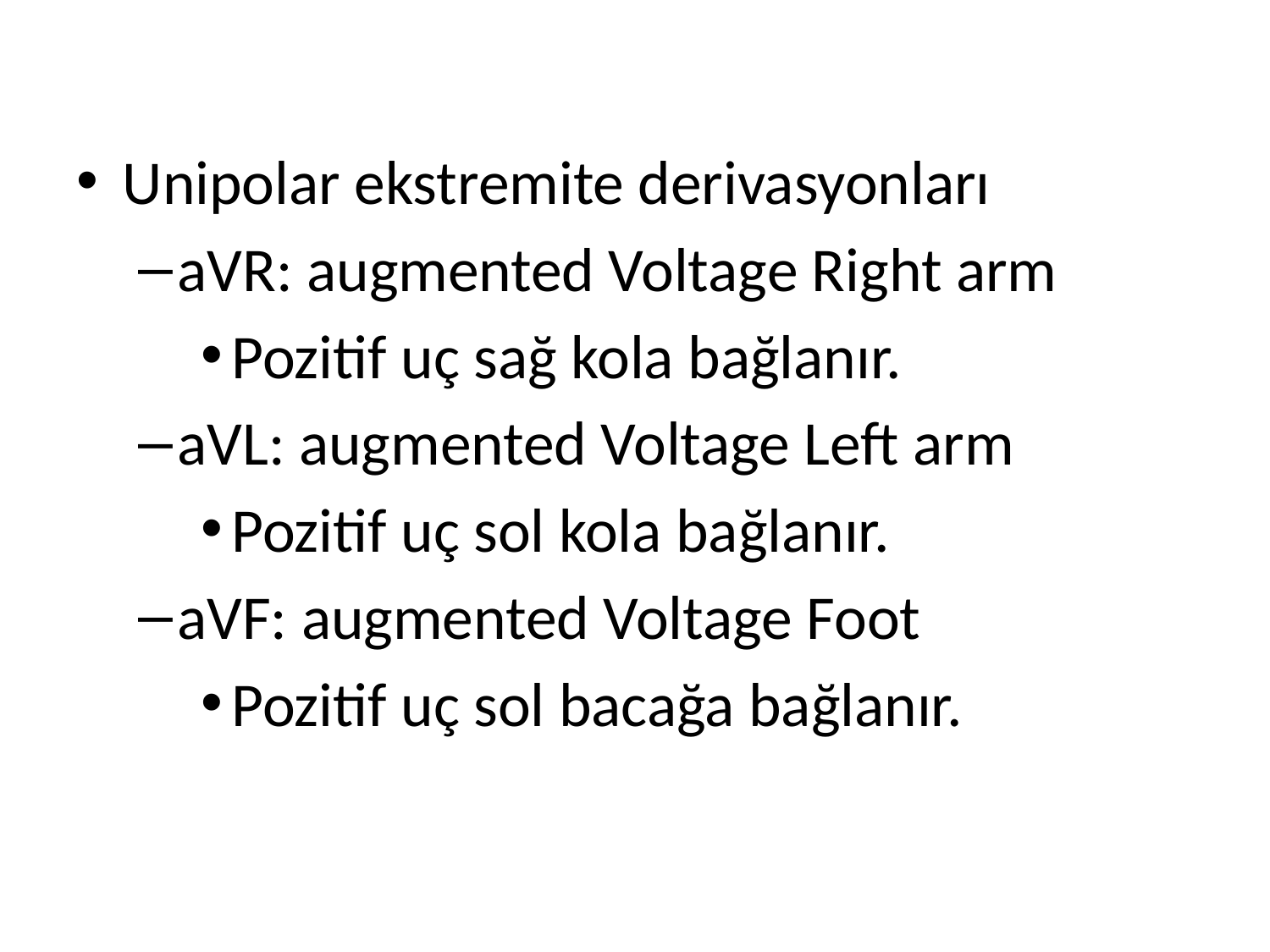

Unipolar ekstremite derivasyonları
aVR: augmented Voltage Right arm
Pozitif uç sağ kola bağlanır.
aVL: augmented Voltage Left arm
Pozitif uç sol kola bağlanır.
aVF: augmented Voltage Foot
Pozitif uç sol bacağa bağlanır.